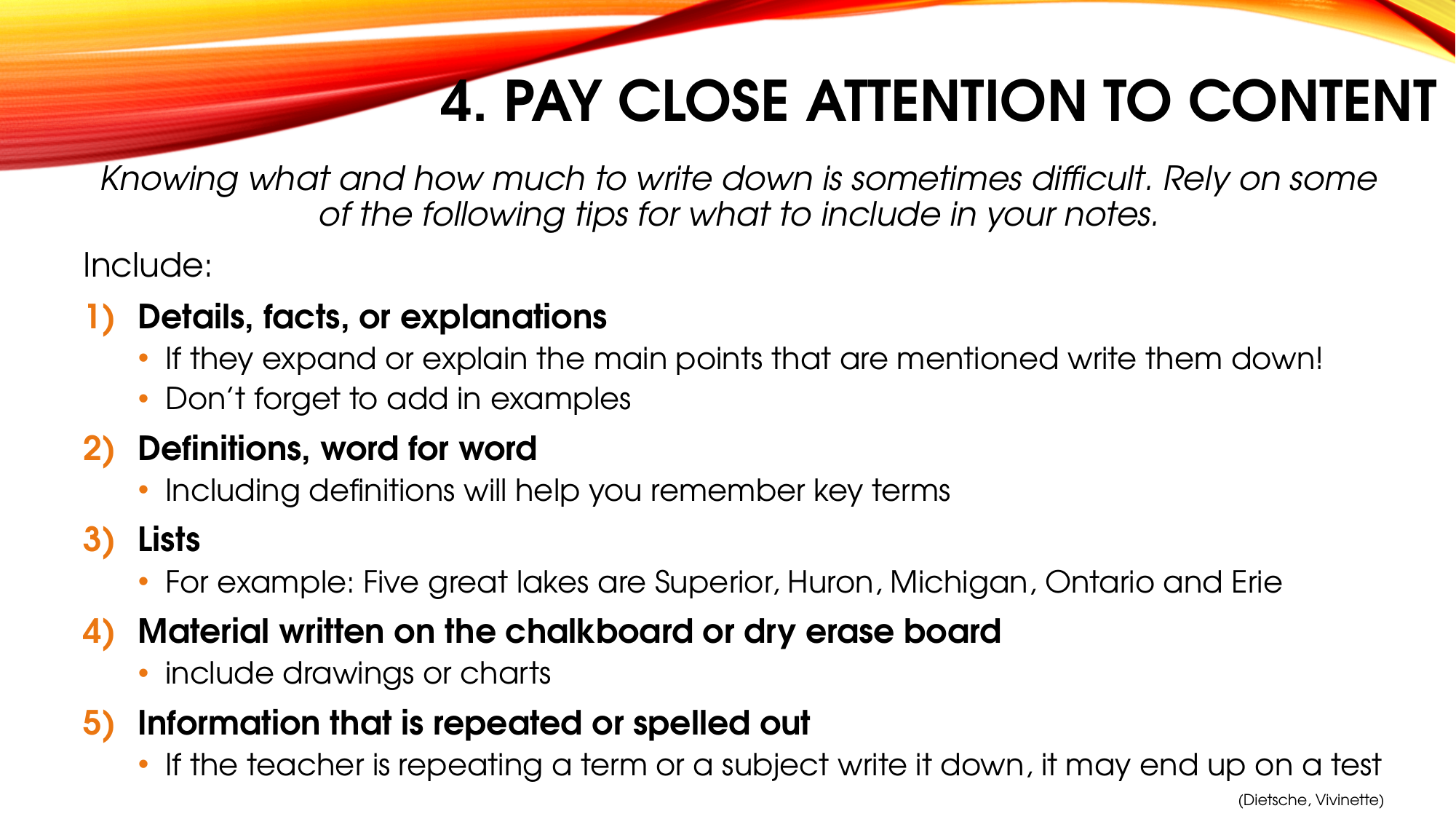

# 4. Pay close attention to content
Knowing what and how much to write down is sometimes difficult. Rely on some of the following tips for what to include in your notes.
Include:
Details, facts, or explanations
If they expand or explain the main points that are mentioned write them down!
Don’t forget to add in examples
Definitions, word for word
Including definitions will help you remember key terms
Lists
For example: Five great lakes are Superior, Huron, Michigan, Ontario and Erie
Material written on the chalkboard or dry erase board
include drawings or charts
Information that is repeated or spelled out
If the teacher is repeating a term or a subject write it down, it may end up on a test
(Dietsche, Vivinette)